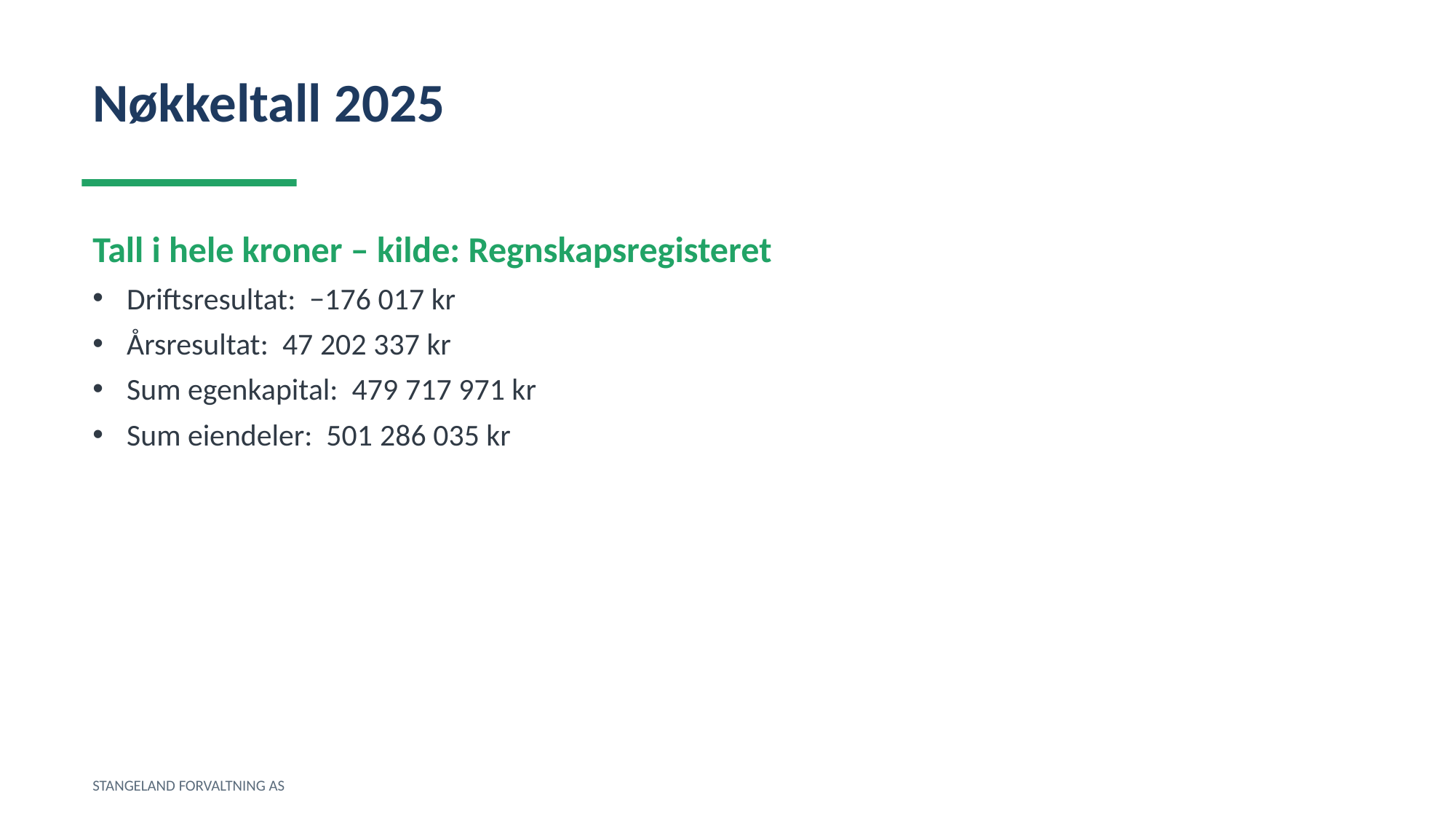

Nøkkeltall 2025

Tall i hele kroner – kilde: Regnskapsregisteret
Driftsresultat:  −176 017 kr
Årsresultat:  47 202 337 kr
Sum egenkapital:  479 717 971 kr
Sum eiendeler:  501 286 035 kr
STANGELAND FORVALTNING AS